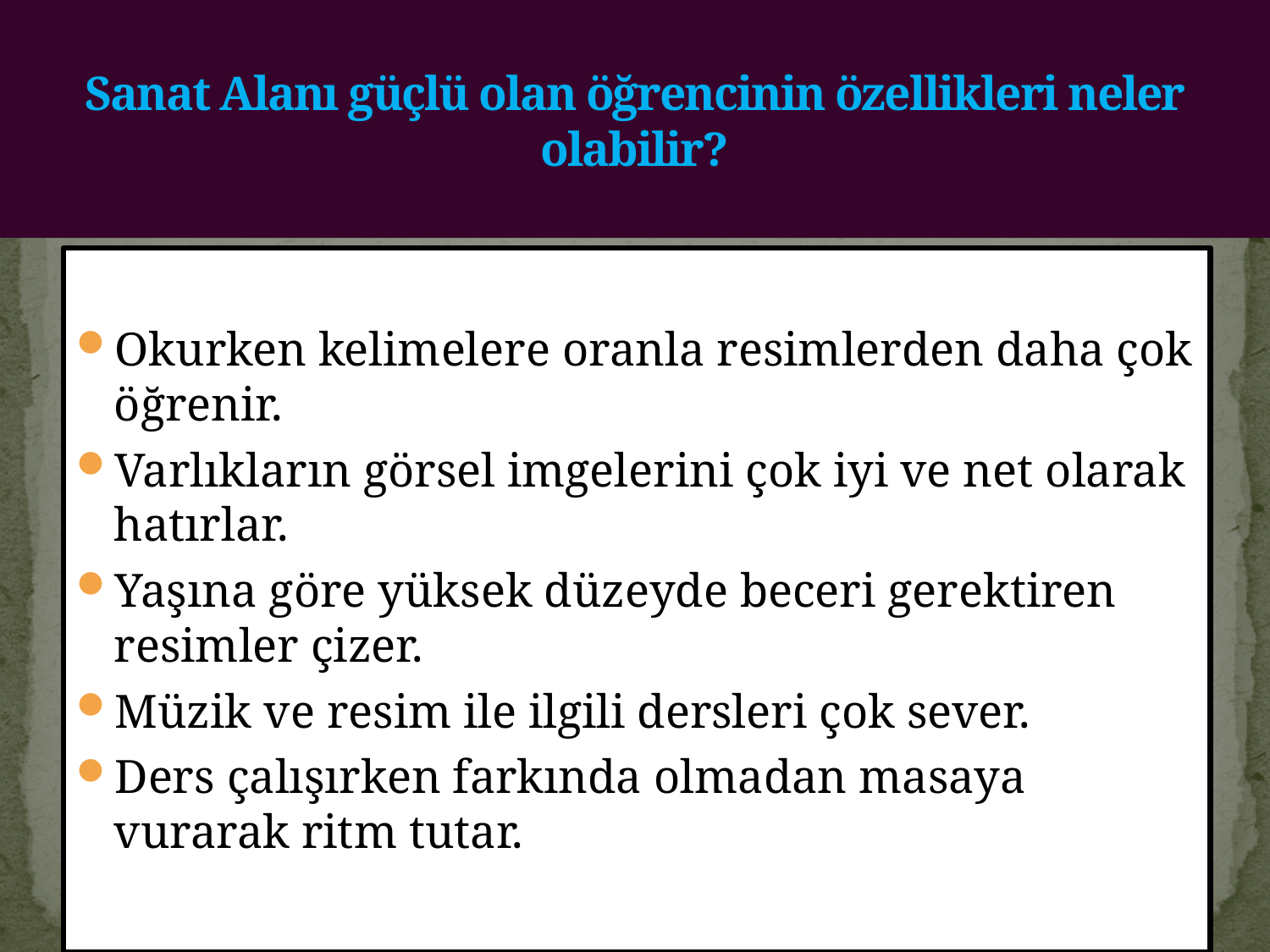

# Sanat Alanı güçlü olan öğrencinin özellikleri neler olabilir?

Okurken kelimelere oranla resimlerden daha çok öğrenir.
Varlıkların görsel imgelerini çok iyi ve net olarak hatırlar.
Yaşına göre yüksek düzeyde beceri gerektiren resimler çizer.
Müzik ve resim ile ilgili dersleri çok sever.
Ders çalışırken farkında olmadan masaya vurarak ritm tutar.